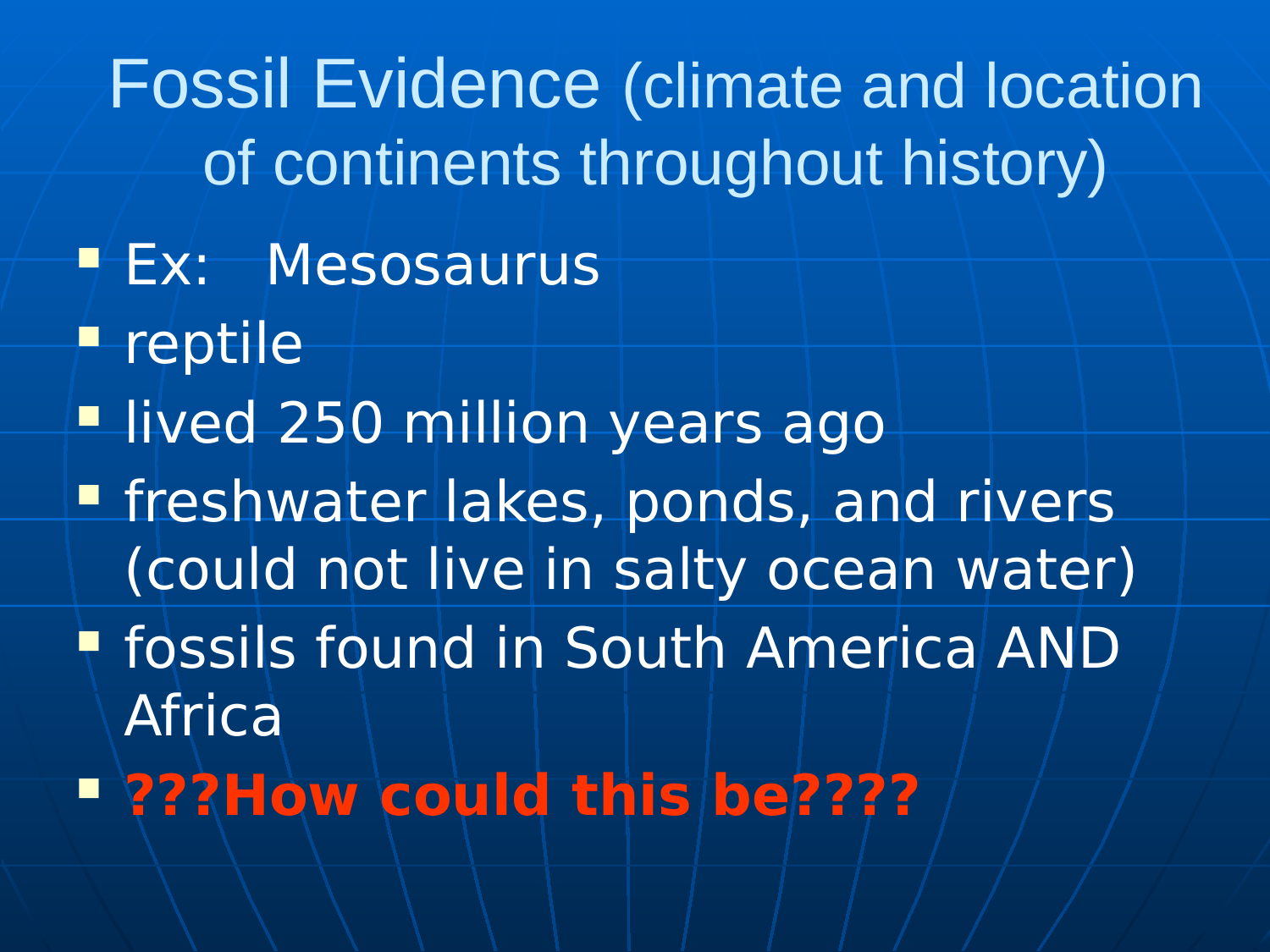

# Fossil Evidence (climate and location of continents throughout history)
Ex:   Mesosaurus
reptile
lived 250 million years ago
freshwater lakes, ponds, and rivers (could not live in salty ocean water)
fossils found in South America AND Africa
???How could this be????